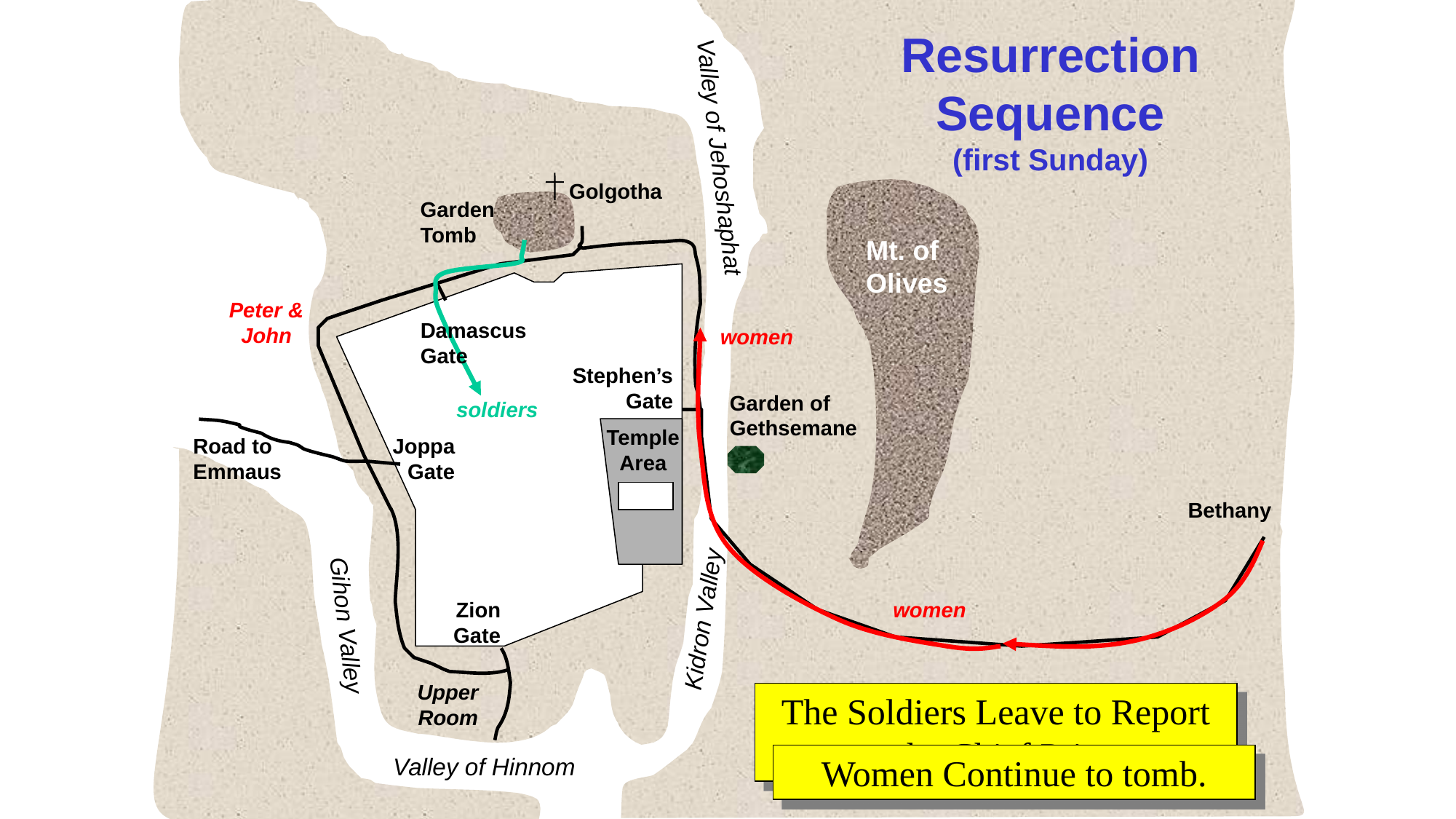

# Resurrection Sequence (first Sunday)
Valley of Jehoshaphat

Golgotha

Garden
Tomb

Mt. of
Olives

Peter &
John
Damascus
Gate
women

Stephen’s
Gate
Garden of
Gethsemane
soldiers

Temple
Area

Road to
Emmaus
Joppa
Gate

Bethany

Zion
Gate
women
Kidron Valley
Gihon Valley

Upper
Room
The Soldiers Leave to Report to the Chief Priest.
Women Continue to tomb.
Valley of Hinnom